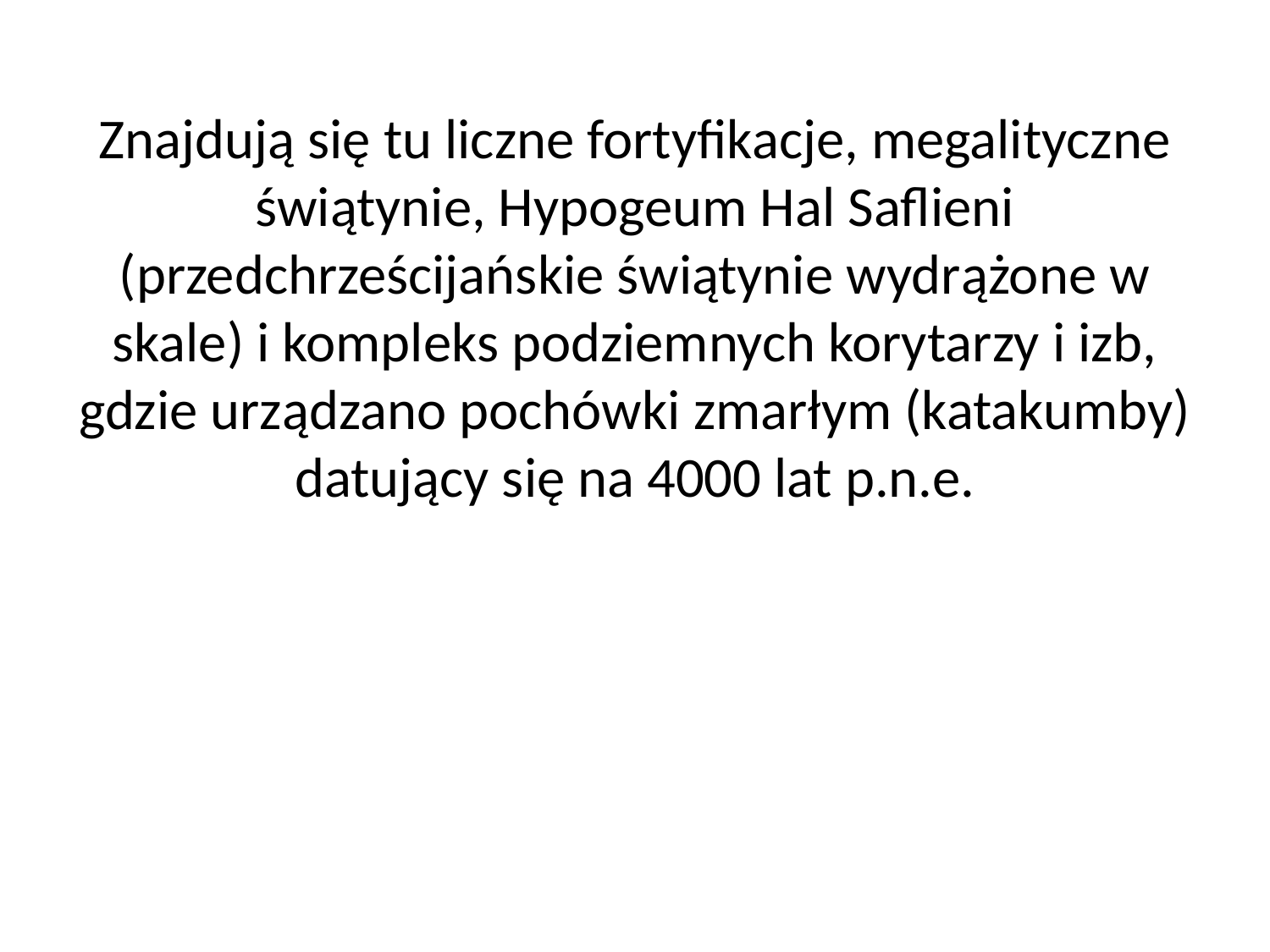

Znajdują się tu liczne fortyfikacje, megalityczne świątynie, Hypogeum Hal Saflieni (przedchrześcijańskie świątynie wydrążone w skale) i kompleks podziemnych korytarzy i izb, gdzie urządzano pochówki zmarłym (katakumby) datujący się na 4000 lat p.n.e.